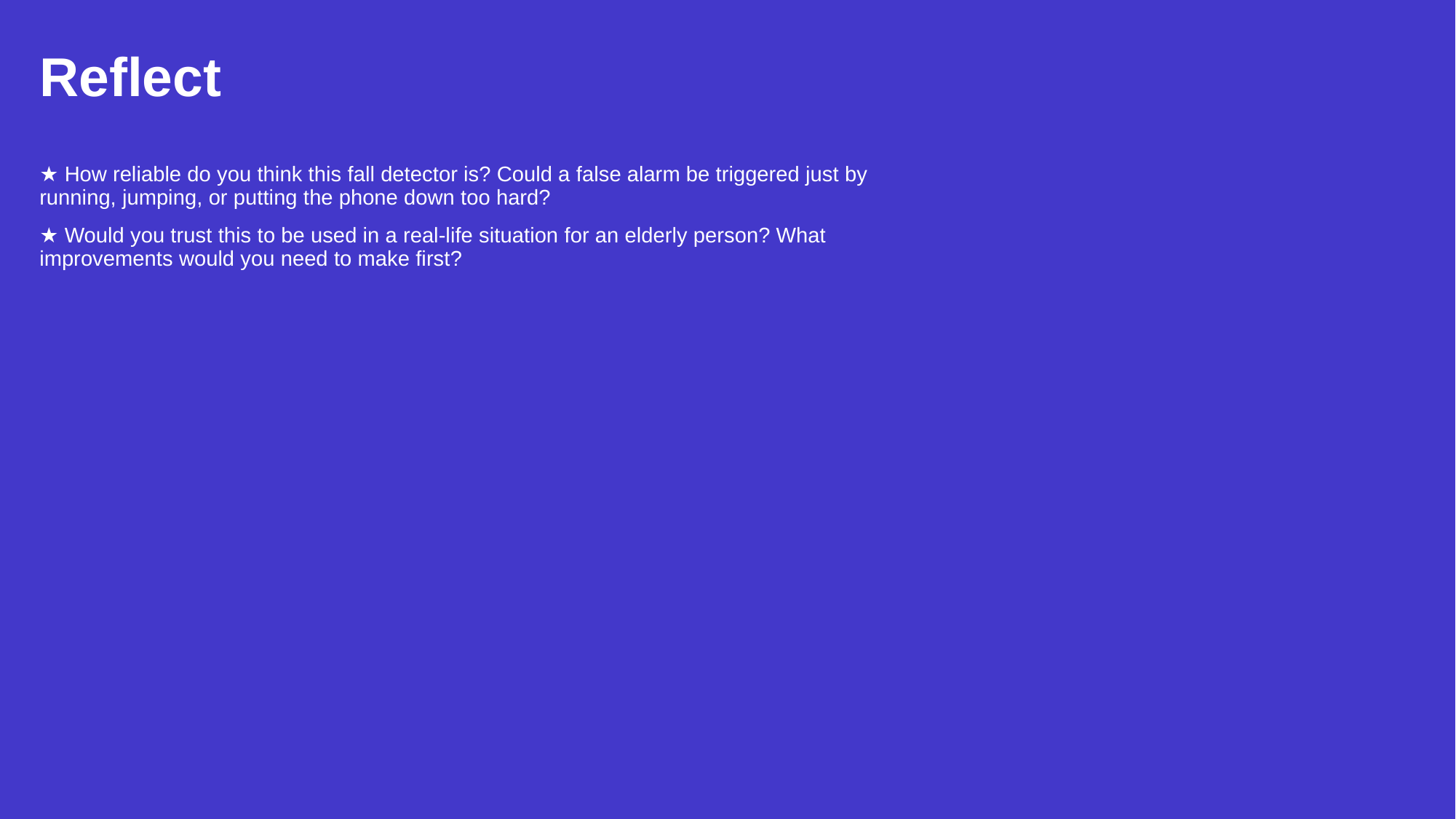

# Reflect
★ How reliable do you think this fall detector is? Could a false alarm be triggered just by running, jumping, or putting the phone down too hard?
★ Would you trust this to be used in a real-life situation for an elderly person? What improvements would you need to make first?